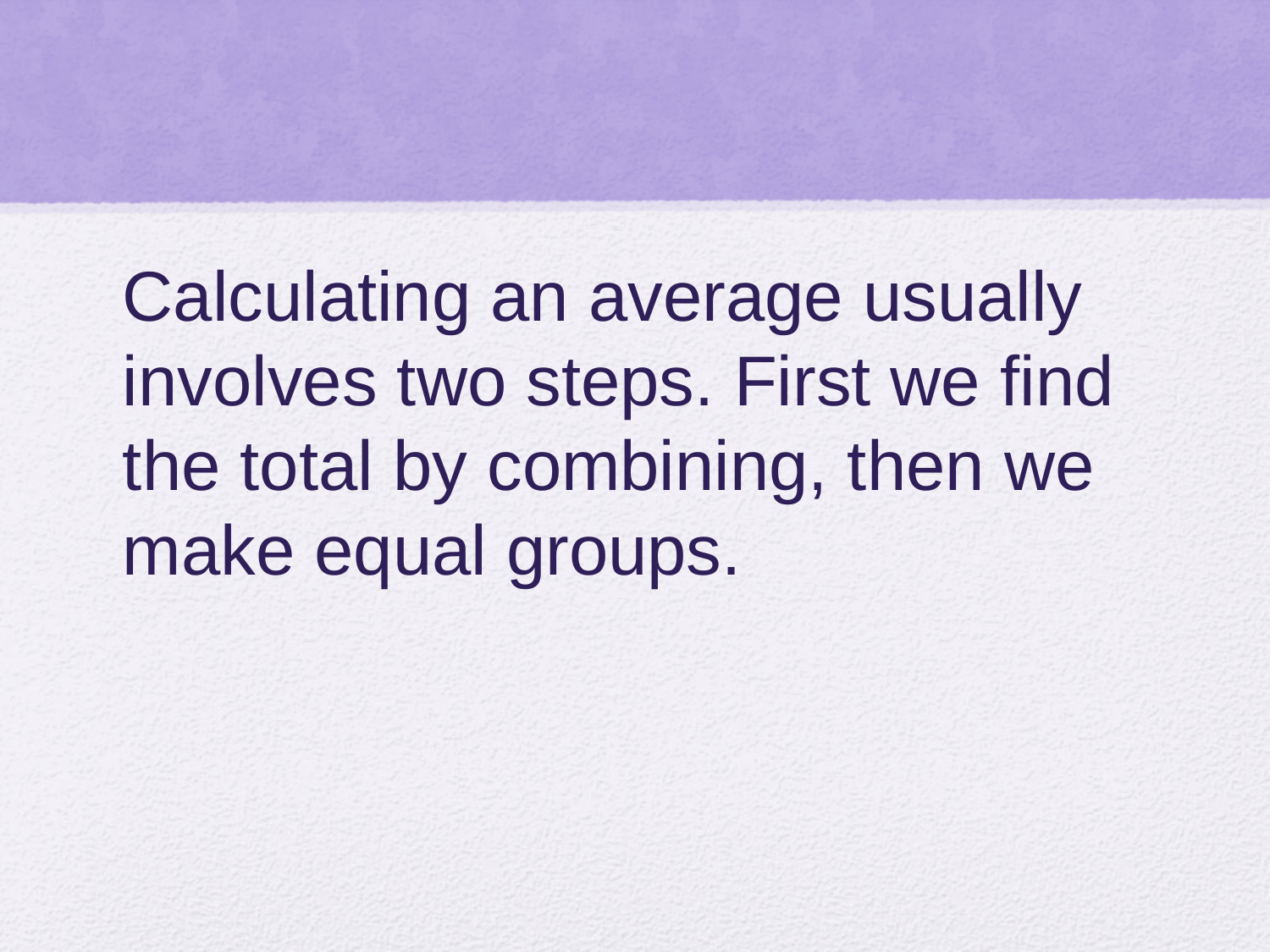

Calculating an average usually involves two steps. First we find the total by combining, then we make equal groups.